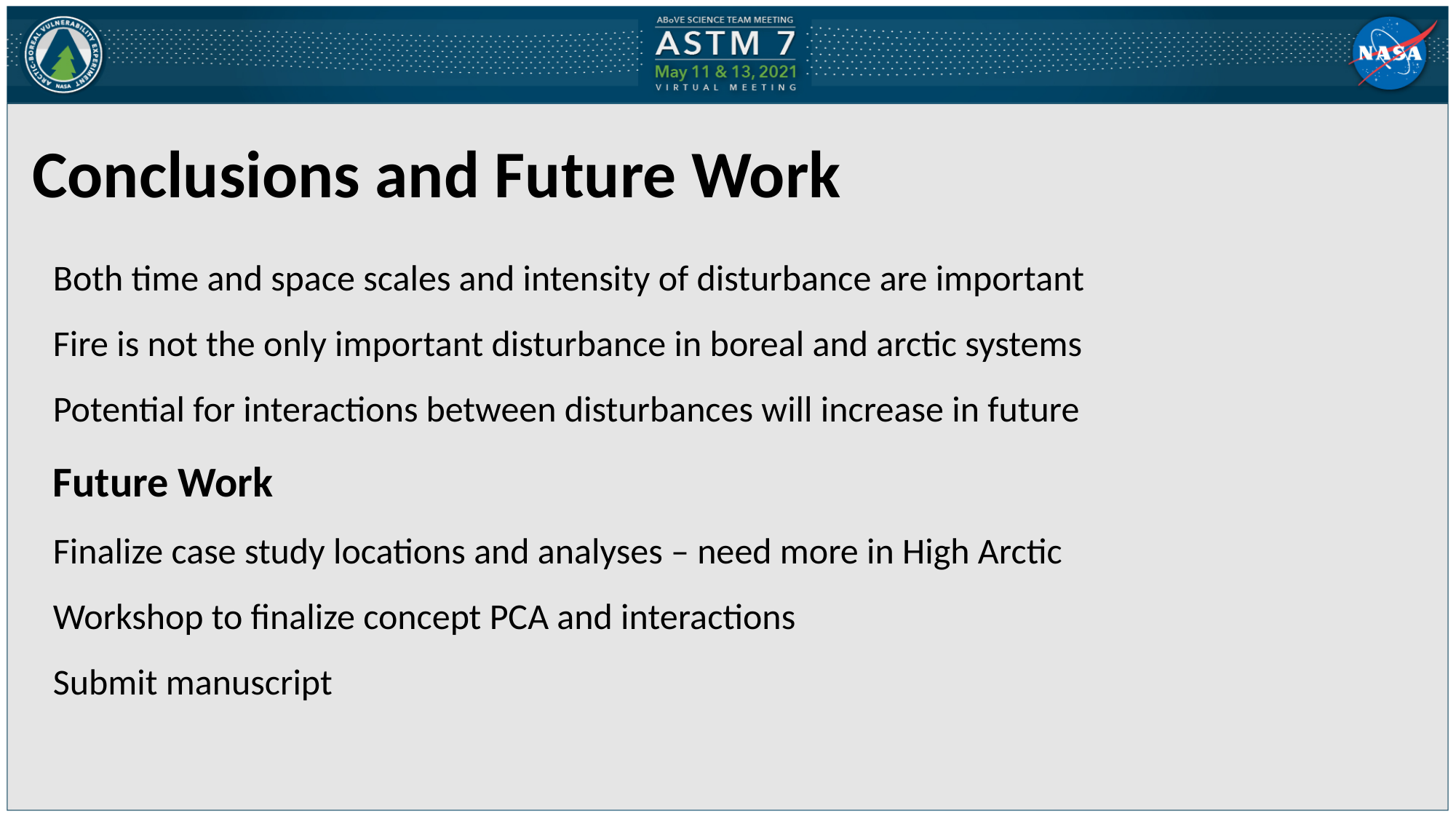

Conclusions and Future Work
Both time and space scales and intensity of disturbance are important
Fire is not the only important disturbance in boreal and arctic systems
Potential for interactions between disturbances will increase in future
Future Work
Finalize case study locations and analyses – need more in High Arctic
Workshop to finalize concept PCA and interactions
Submit manuscript